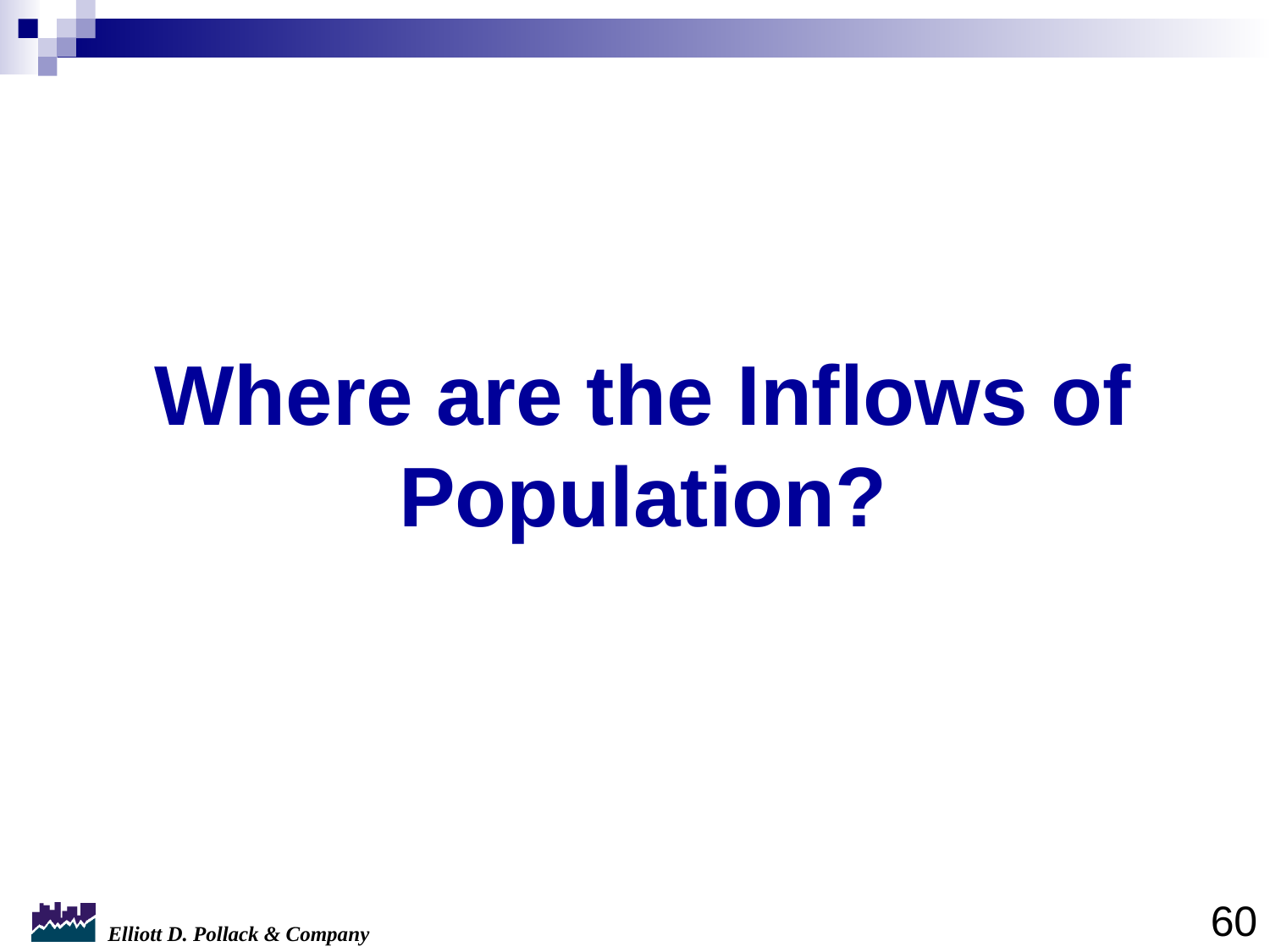

# Where are the Inflows of Population?
60